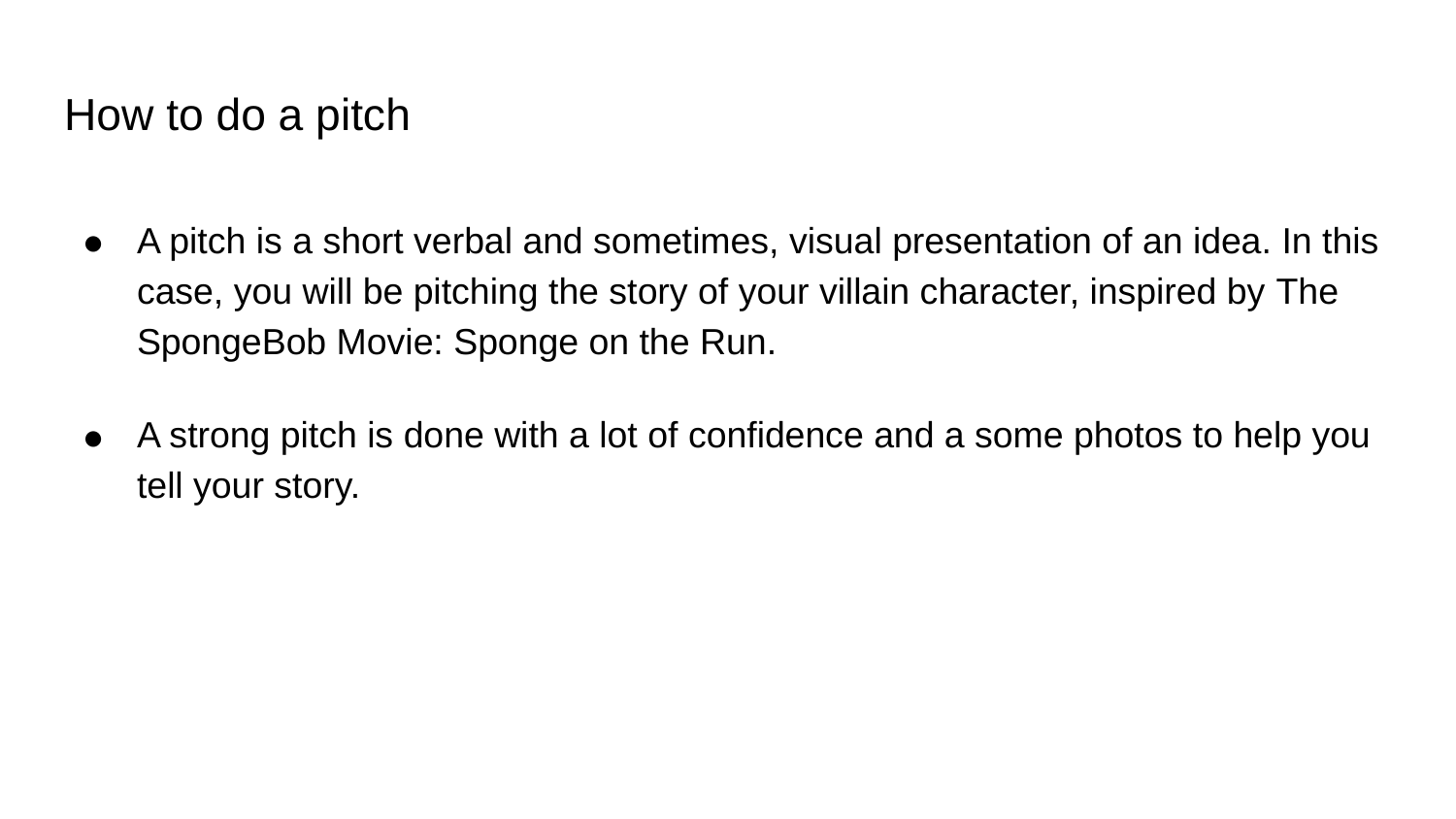

# How to do a pitch
A pitch is a short verbal and sometimes, visual presentation of an idea. In this case, you will be pitching the story of your villain character, inspired by The SpongeBob Movie: Sponge on the Run.
A strong pitch is done with a lot of confidence and a some photos to help you tell your story.